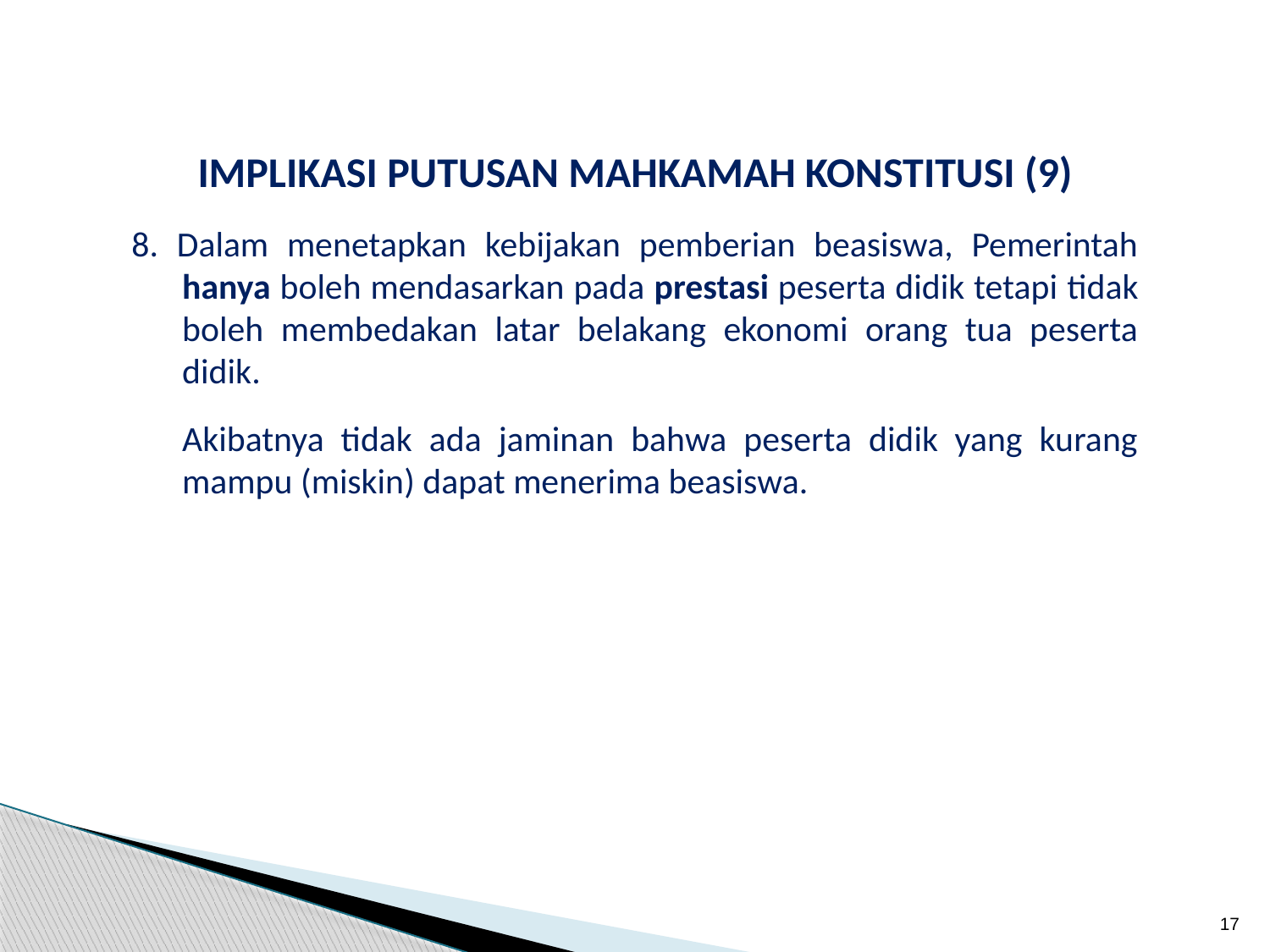

IMPLIKASI PUTUSAN MAHKAMAH KONSTITUSI (9)

8. Dalam menetapkan kebijakan pemberian beasiswa, Pemerintah hanya boleh mendasarkan pada prestasi peserta didik tetapi tidak boleh membedakan latar belakang ekonomi orang tua peserta didik.

	Akibatnya tidak ada jaminan bahwa peserta didik yang kurang mampu (miskin) dapat menerima beasiswa.

17